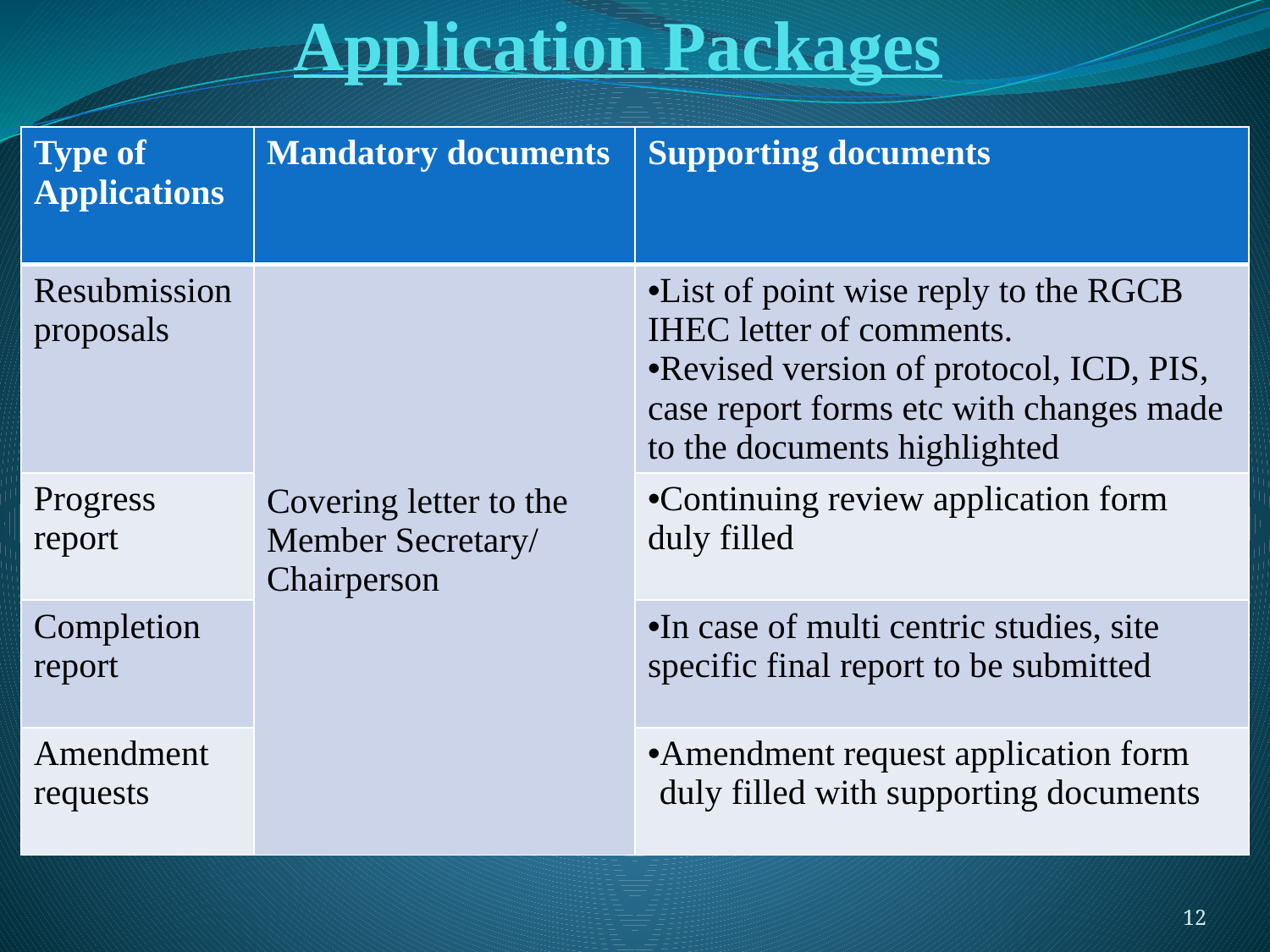

# Application Packages
| Type of Applications | Mandatory documents | Supporting documents |
| --- | --- | --- |
| Resubmission proposals | Covering letter to the Member Secretary/ Chairperson | List of point wise reply to the RGCB IHEC letter of comments. Revised version of protocol, ICD, PIS, case report forms etc with changes made to the documents highlighted |
| Progress report |  | Continuing review application form duly filled |
| Completion report |  | In case of multi centric studies, site specific final report to be submitted |
| Amendment requests |  | Amendment request application form duly filled with supporting documents |
12